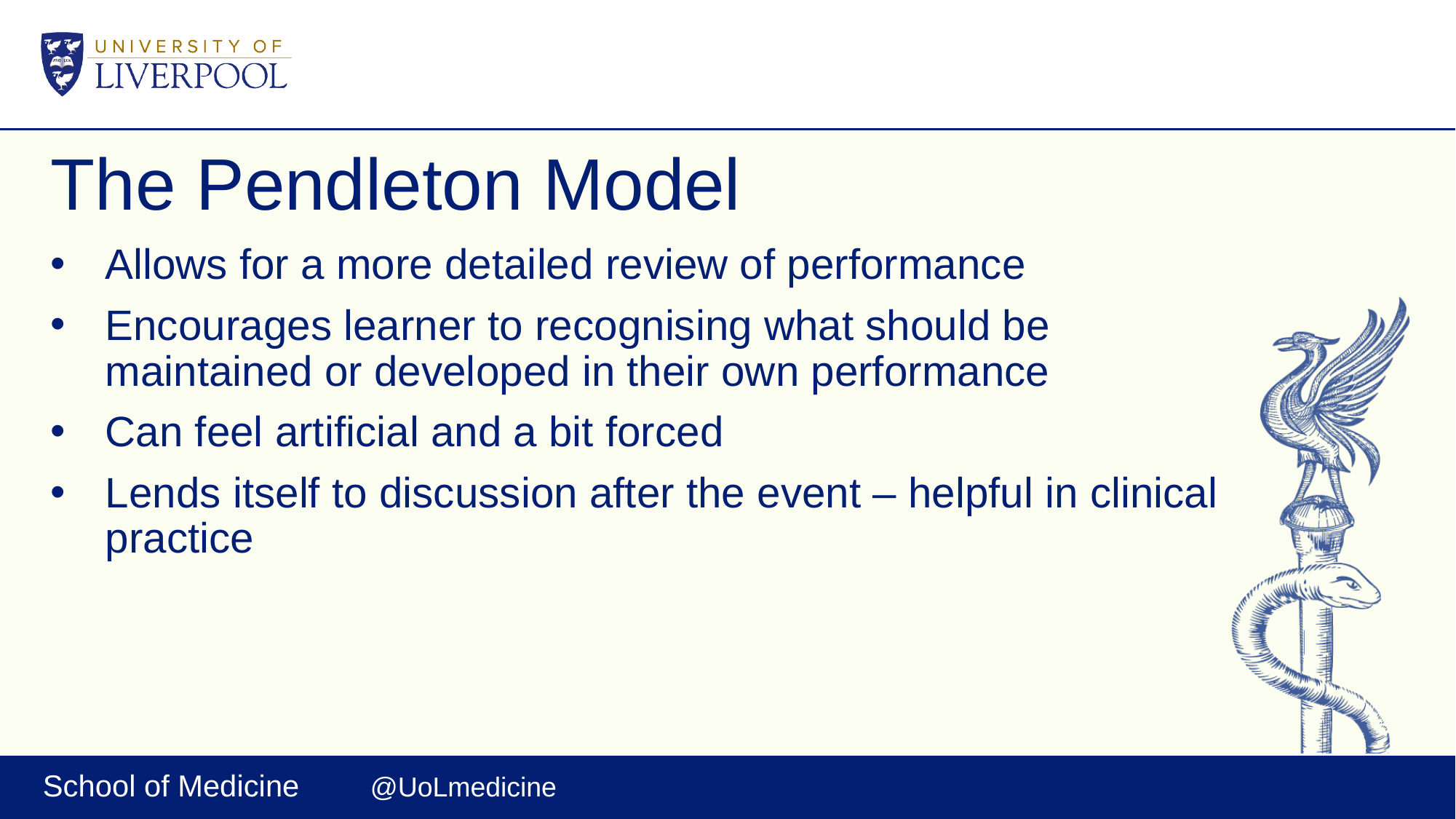

# The Pendleton Model
Allows for a more detailed review of performance
Encourages learner to recognising what should be maintained or developed in their own performance
Can feel artificial and a bit forced
Lends itself to discussion after the event – helpful in clinical practice